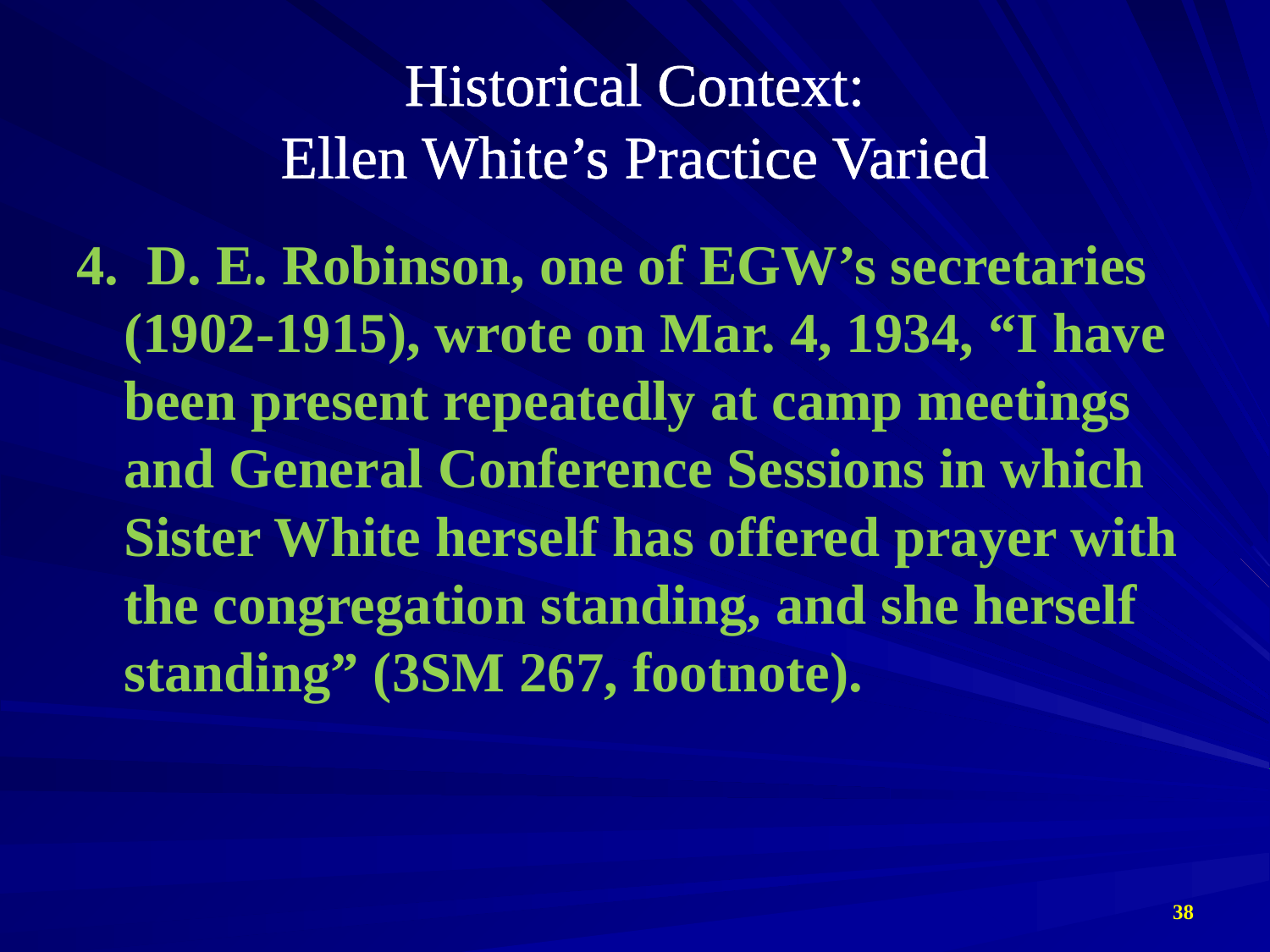

# Historical Context: Ellen White’s Practice Varied
4.  D. E. Robinson, one of EGW’s secretaries (1902-1915), wrote on Mar. 4, 1934, “I have been present repeatedly at camp meetings and General Conference Sessions in which Sister White herself has offered prayer with the congregation standing, and she herself standing” (3SM 267, footnote).
38